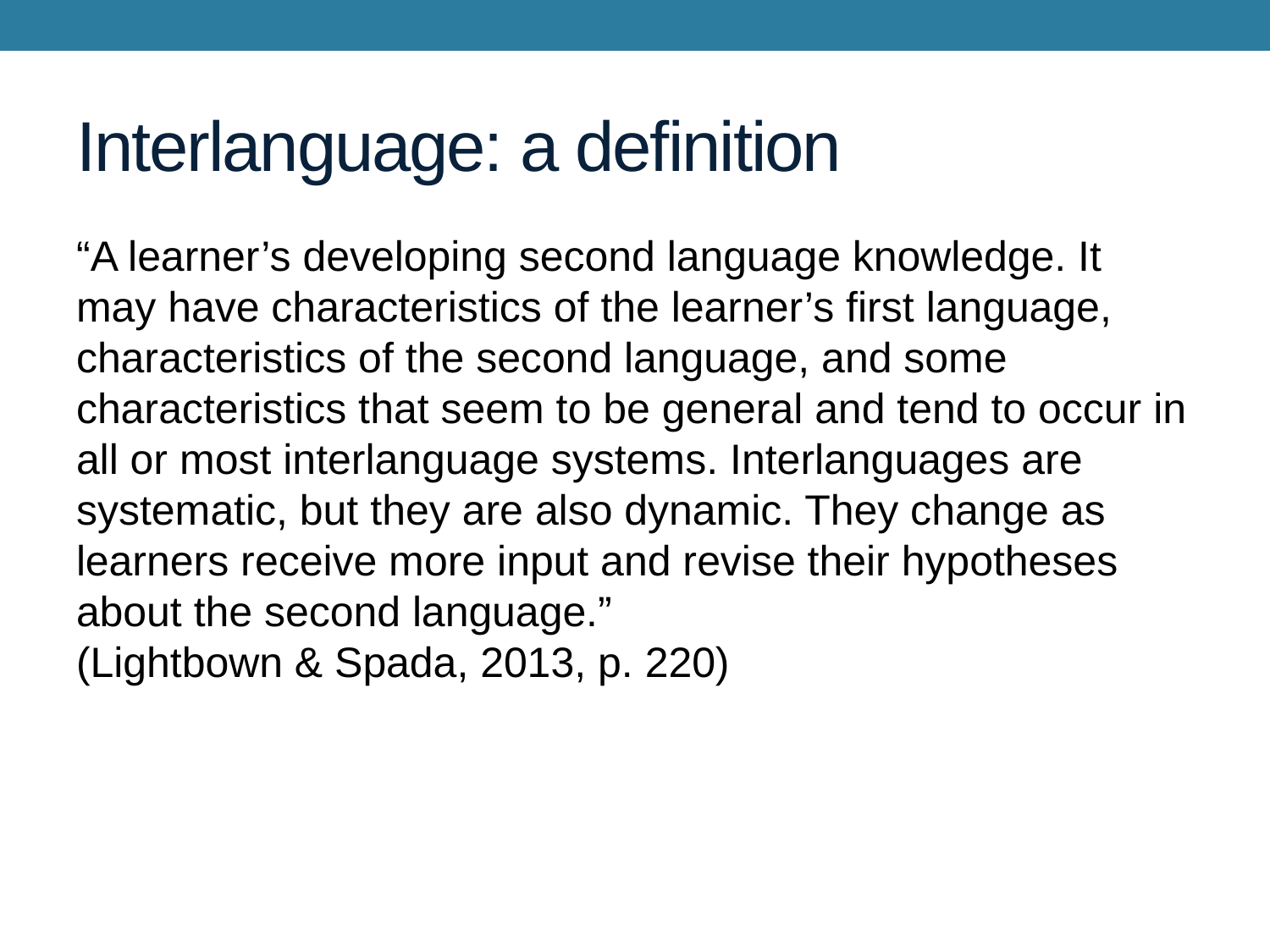

# Interlanguage: a definition
“A learner’s developing second language knowledge. It may have characteristics of the learner’s first language, characteristics of the second language, and some characteristics that seem to be general and tend to occur in all or most interlanguage systems. Interlanguages are systematic, but they are also dynamic. They change as learners receive more input and revise their hypotheses about the second language.”
(Lightbown & Spada, 2013, p. 220)